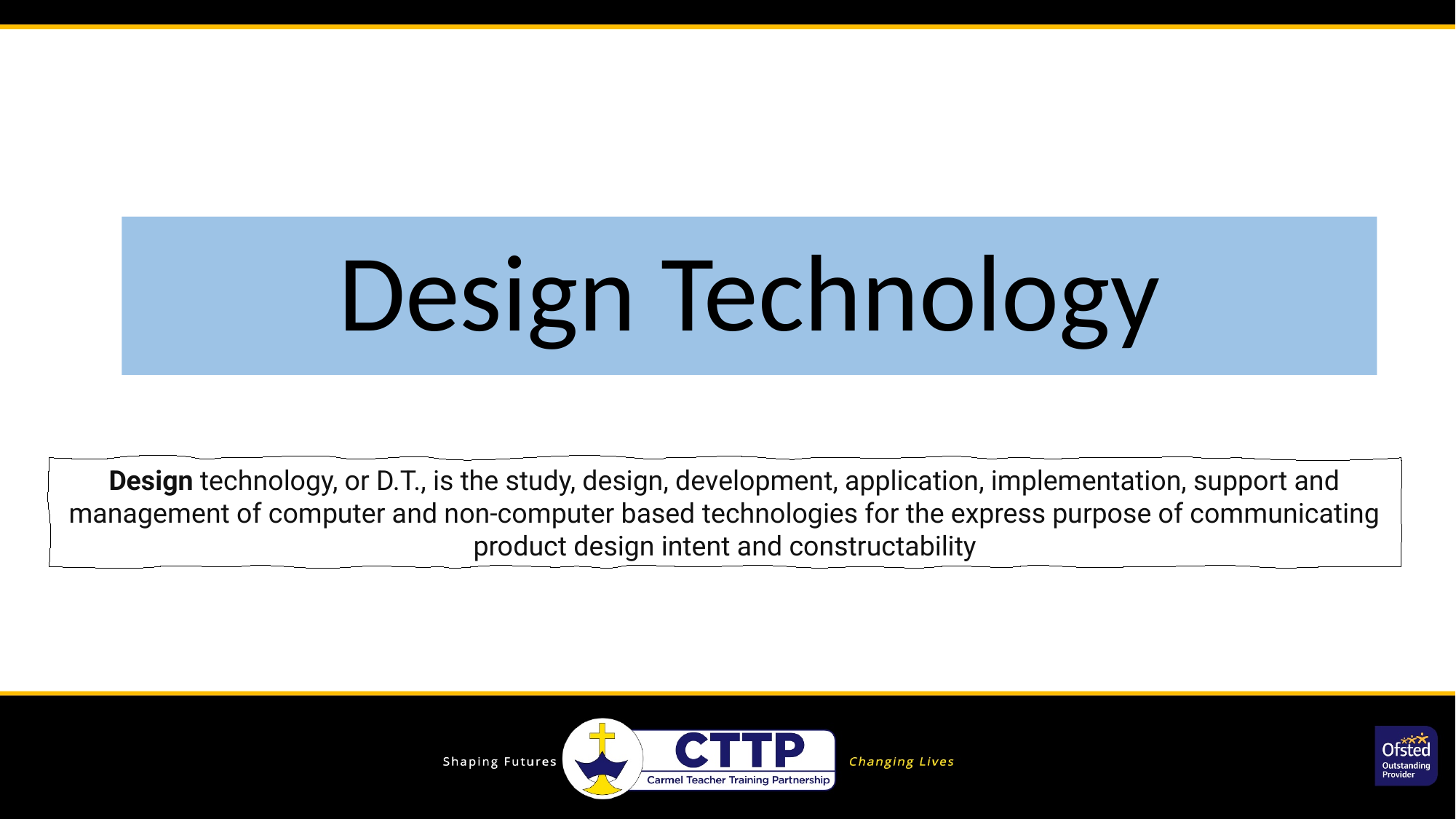

# Design Technology
Design technology, or D.T., is the study, design, development, application, implementation, support and management of computer and non-computer based technologies for the express purpose of communicating product design intent and constructability